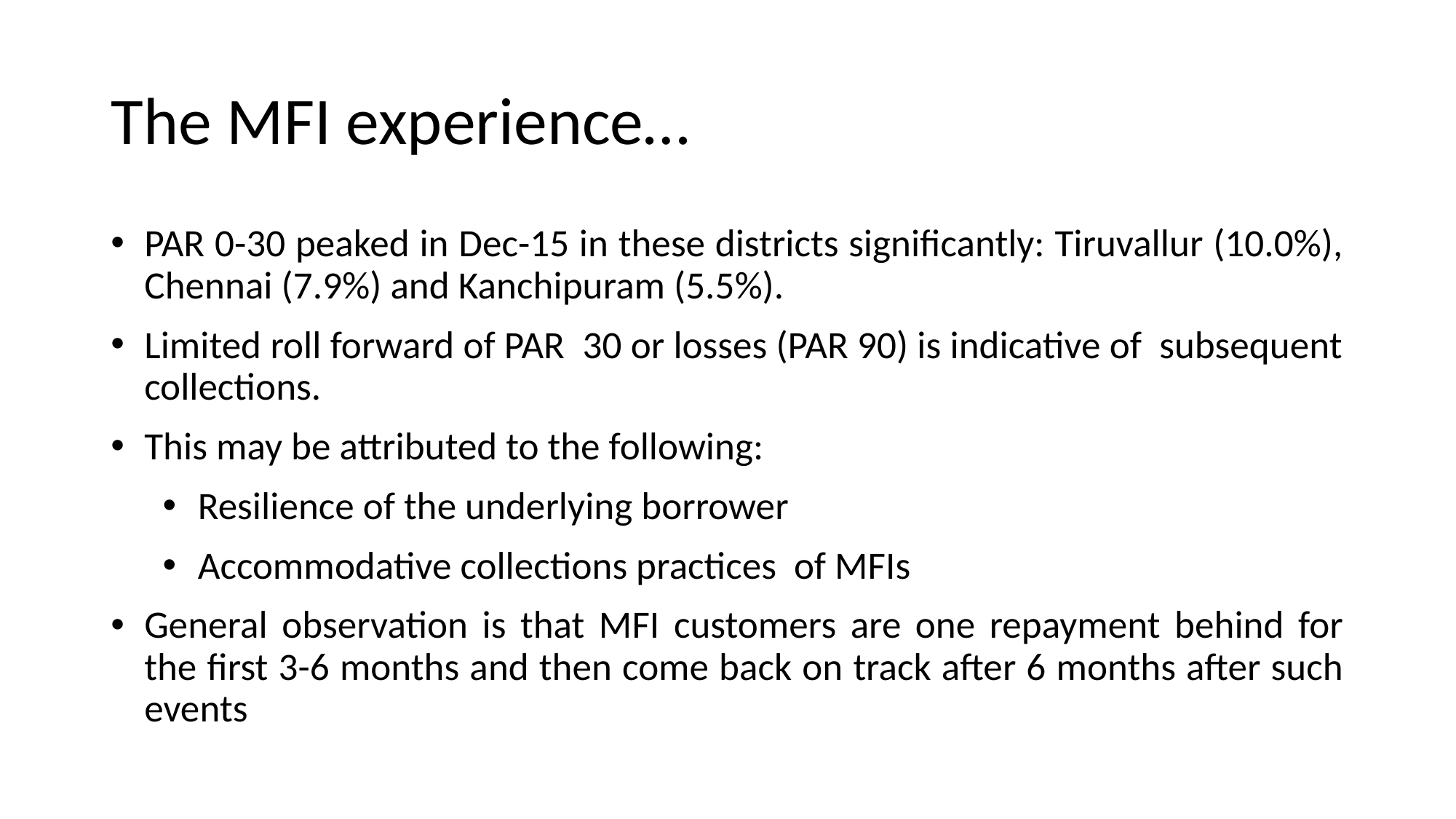

# The MFI experience…
PAR 0-30 peaked in Dec-15 in these districts significantly: Tiruvallur (10.0%), Chennai (7.9%) and Kanchipuram (5.5%).
Limited roll forward of PAR  30 or losses (PAR 90) is indicative of  subsequent collections.
This may be attributed to the following:
Resilience of the underlying borrower
Accommodative collections practices  of MFIs
General observation is that MFI customers are one repayment behind for the first 3-6 months and then come back on track after 6 months after such events